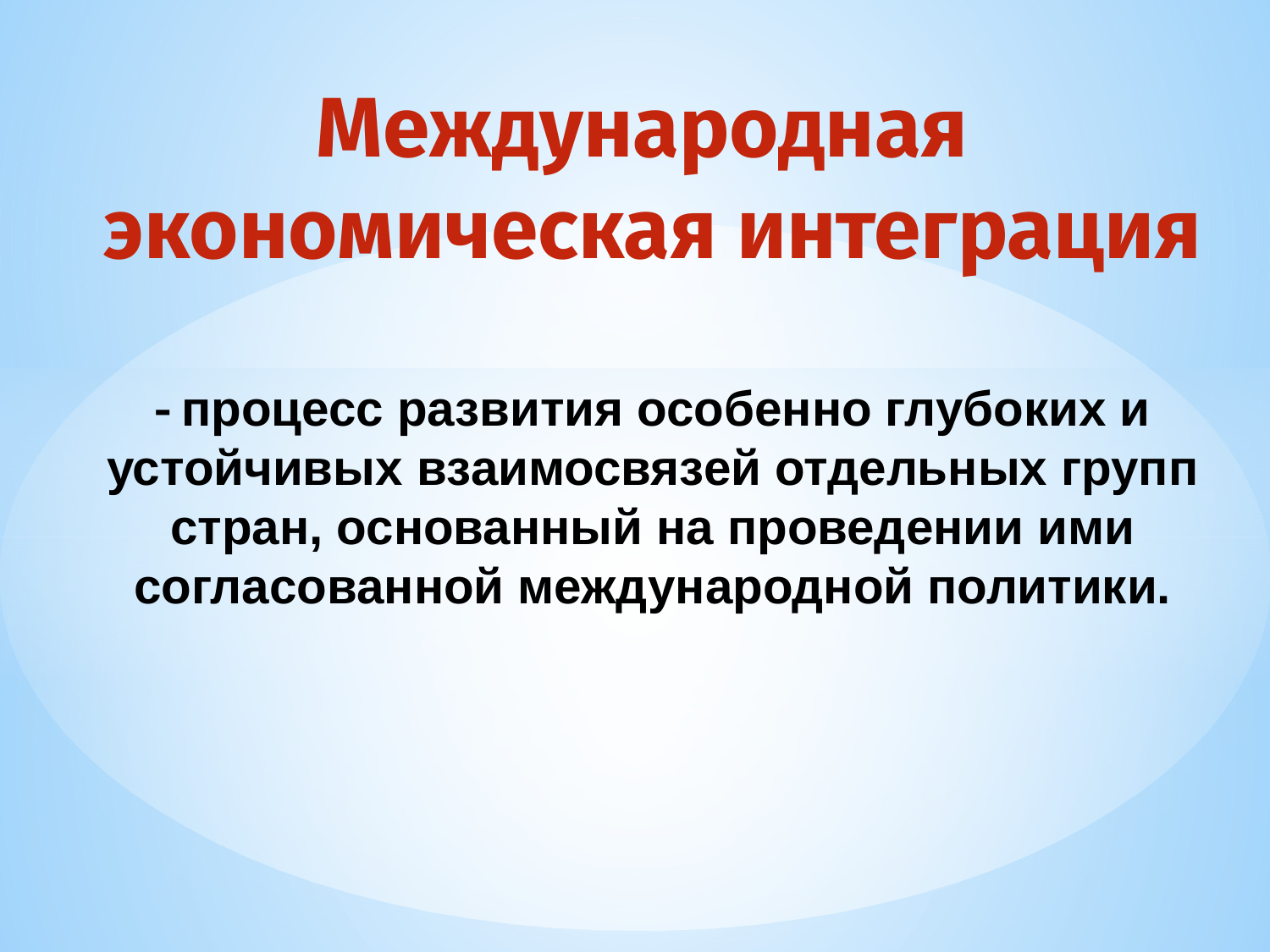

# Международная  экономическая интеграция - процесс развития особенно глубоких и устойчивых взаимосвязей отдельных групп стран, основанный на проведении ими согласованной международной политики.